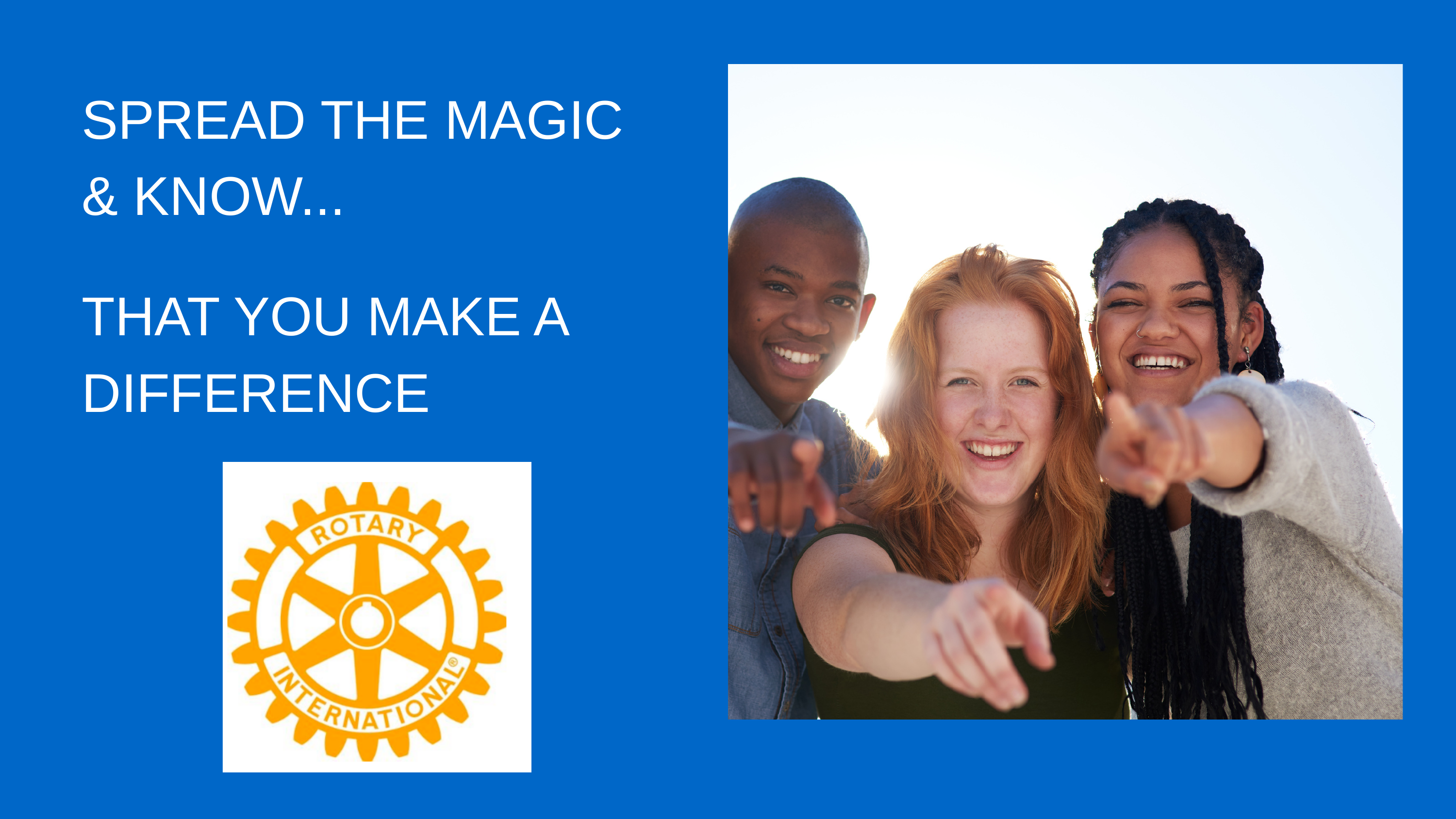

SPREAD THE MAGIC
& KNOW...

THAT YOU MAKE A DIFFERENCE